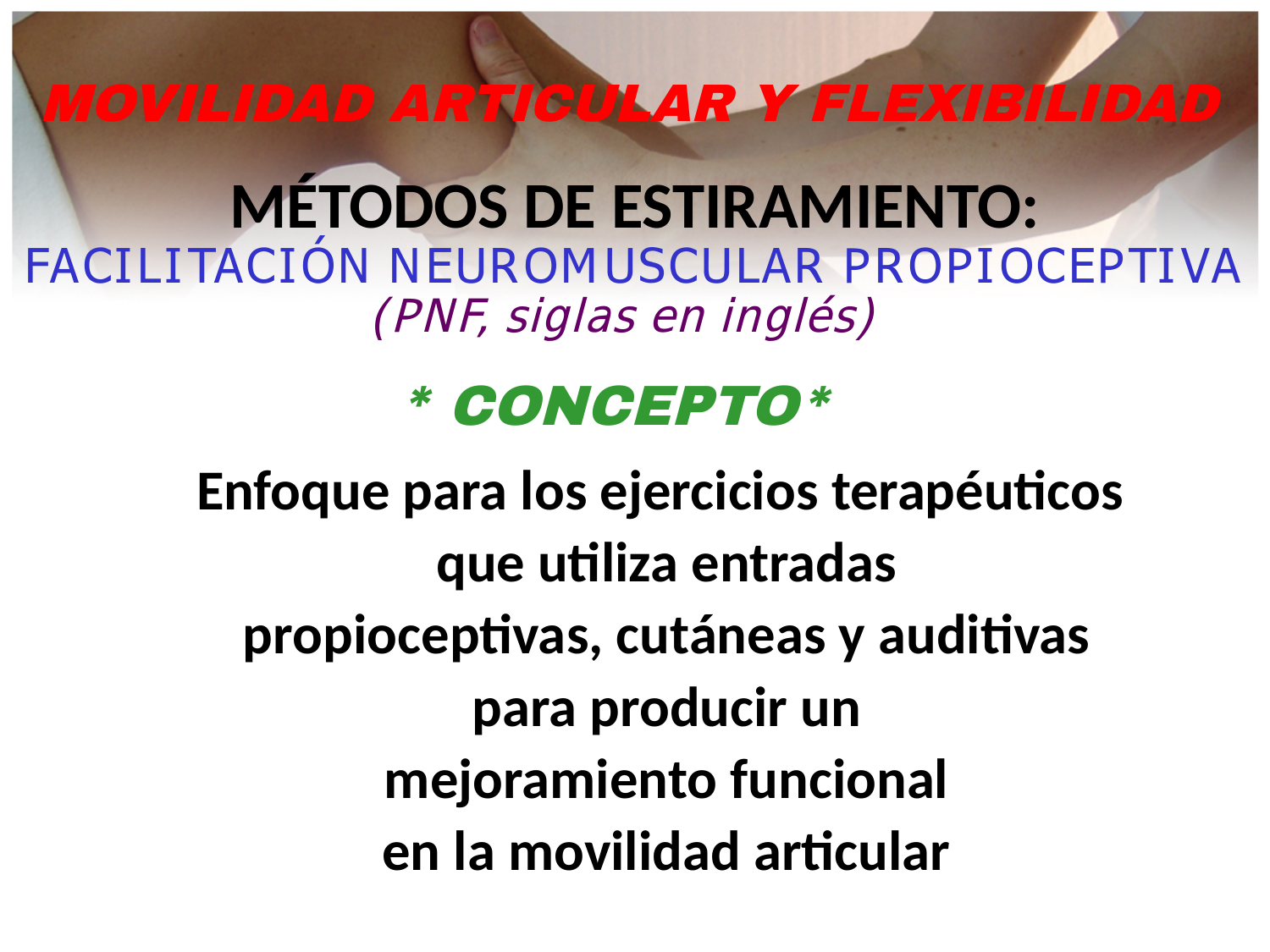

MOVILIDAD ARTICULAR Y FLEXIBILIDAD
MÉTODOS DE ESTIRAMIENTO:
FACILITACIÓN NEUROMUSCULAR PROPIOCEPTIVA
(PNF, siglas en inglés)
* CONCEPTO*
Enfoque para los ejercicios terapéuticos
que utiliza entradas
propioceptivas, cutáneas y auditivas
para producir un
mejoramiento funcional
en la movilidad articular